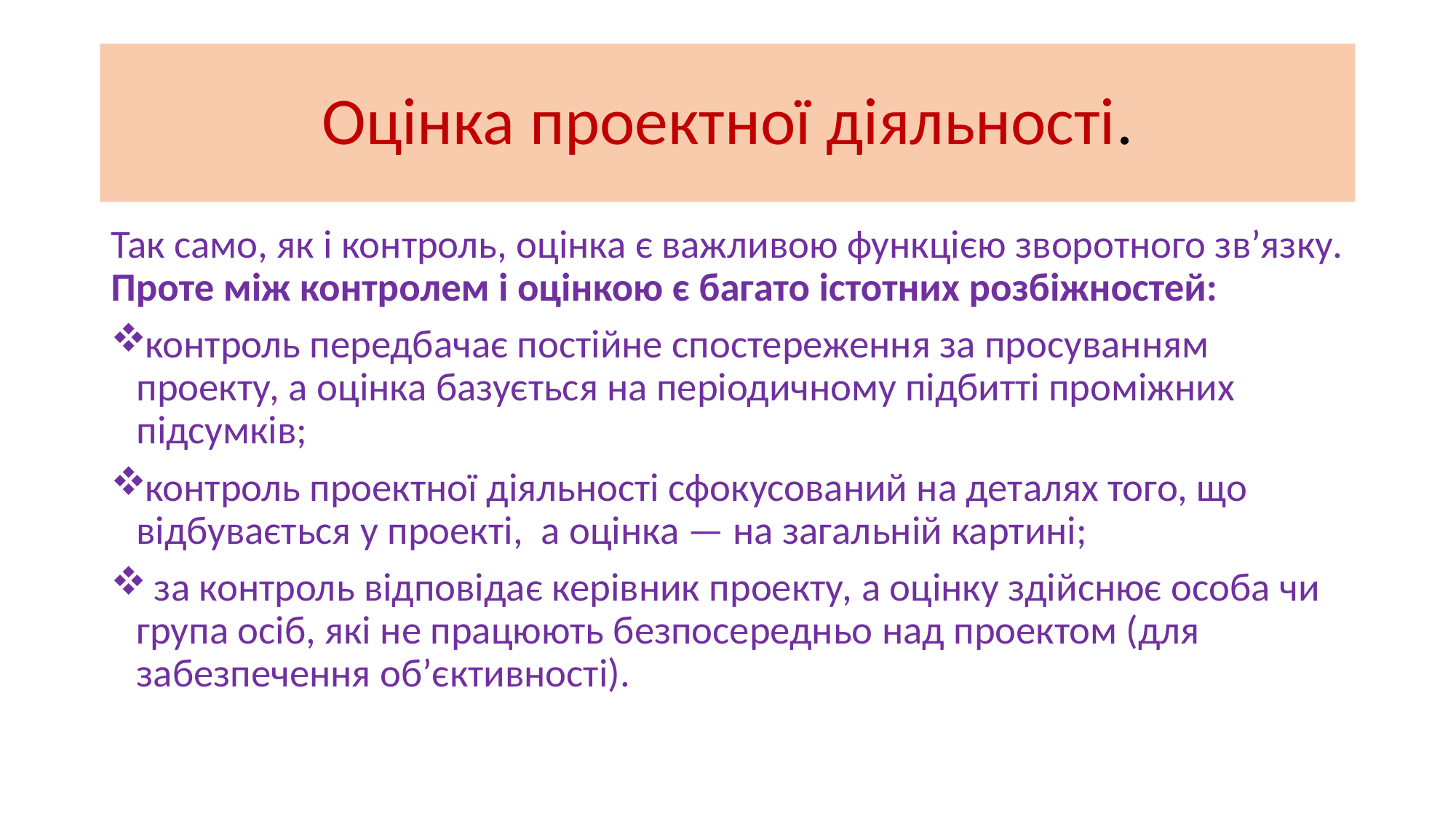

# Оцінка проектної діяльності.
Так само, як і контроль, оцінка є важливою функцією зворотного зв’язку. Проте між контролем і оцінкою є багато істотних розбіжностей:
контроль передбачає постійне спостереження за просуванням проекту, а оцінка базується на періодичному підбитті проміжних підсумків;
контроль проектної діяльності сфокусований на деталях того, що відбувається у проекті,  а оцінка — на загальній картині;
 за контроль відповідає керівник проекту, а оцінку здійснює особа чи група осіб, які не працюють безпосередньо над проектом (для забезпечення об’єктивності).